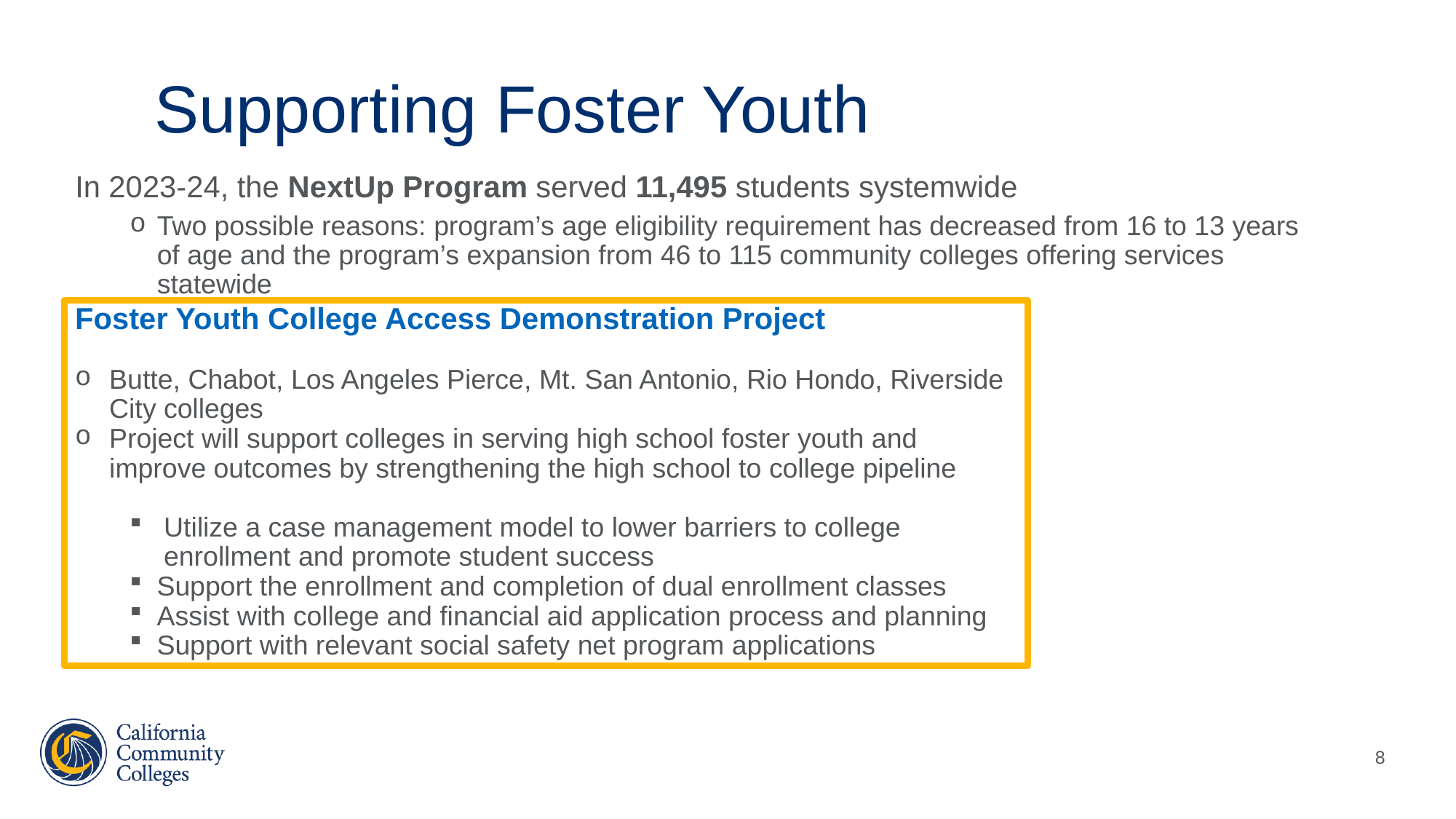

# Supporting Foster Youth
In 2023-24, the NextUp Program served 11,495 students systemwide
Two possible reasons: program’s age eligibility requirement has decreased from 16 to 13 years of age and the program’s expansion from 46 to 115 community colleges offering services statewide

Foster Youth College Access Demonstration Project

Butte, Chabot, Los Angeles Pierce, Mt. San Antonio, Rio Hondo, Riverside City colleges
Project will support colleges in serving high school foster youth and improve outcomes by strengthening the high school to college pipeline

Utilize a case management model to lower barriers to college enrollment and promote student success​
Support the enrollment and completion of dual enrollment classes
Assist with college and financial aid application process and planning​
Support with relevant social safety net program applications
8